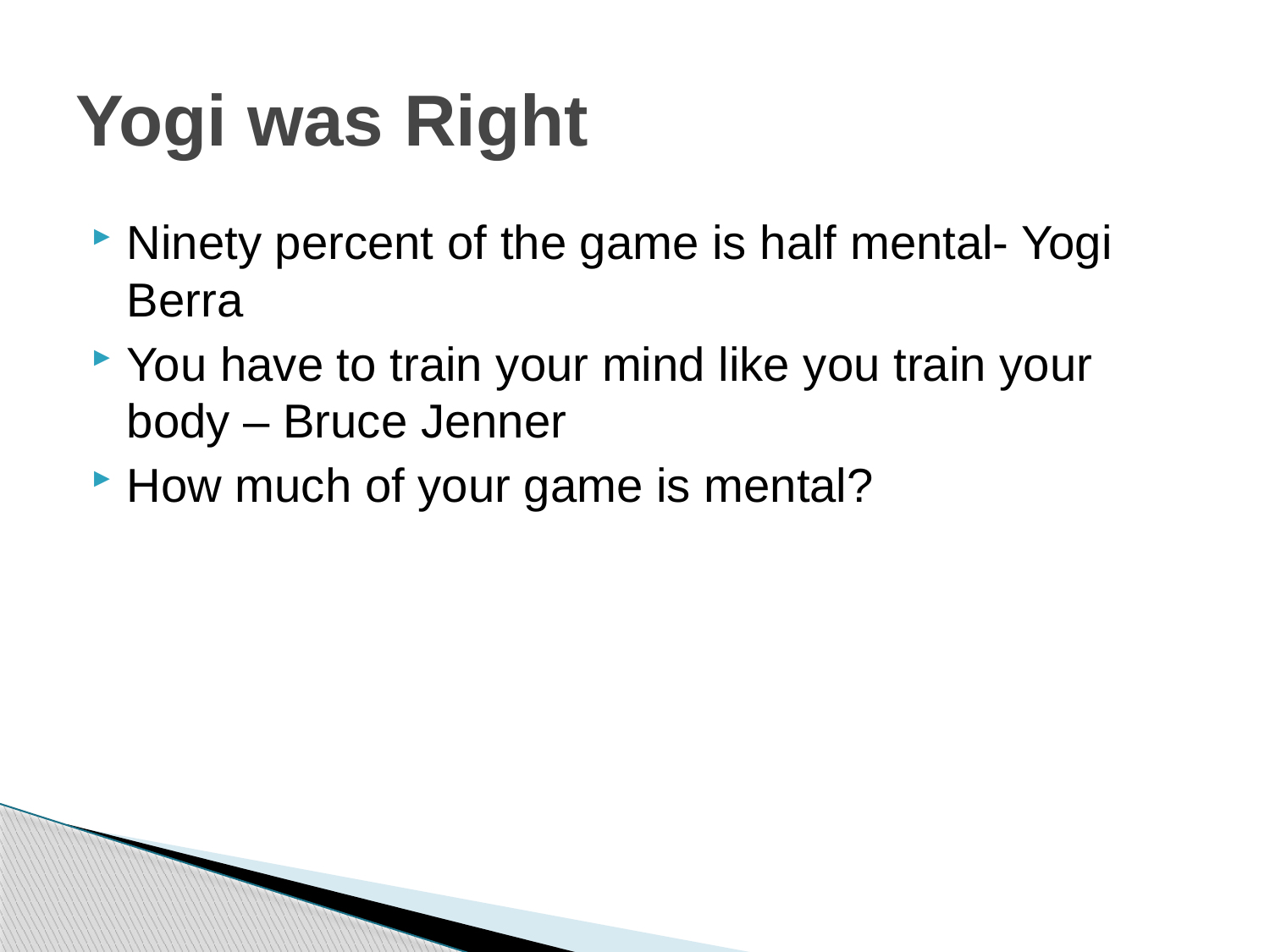

# Yogi was Right
Ninety percent of the game is half mental- Yogi Berra
You have to train your mind like you train your body – Bruce Jenner
How much of your game is mental?